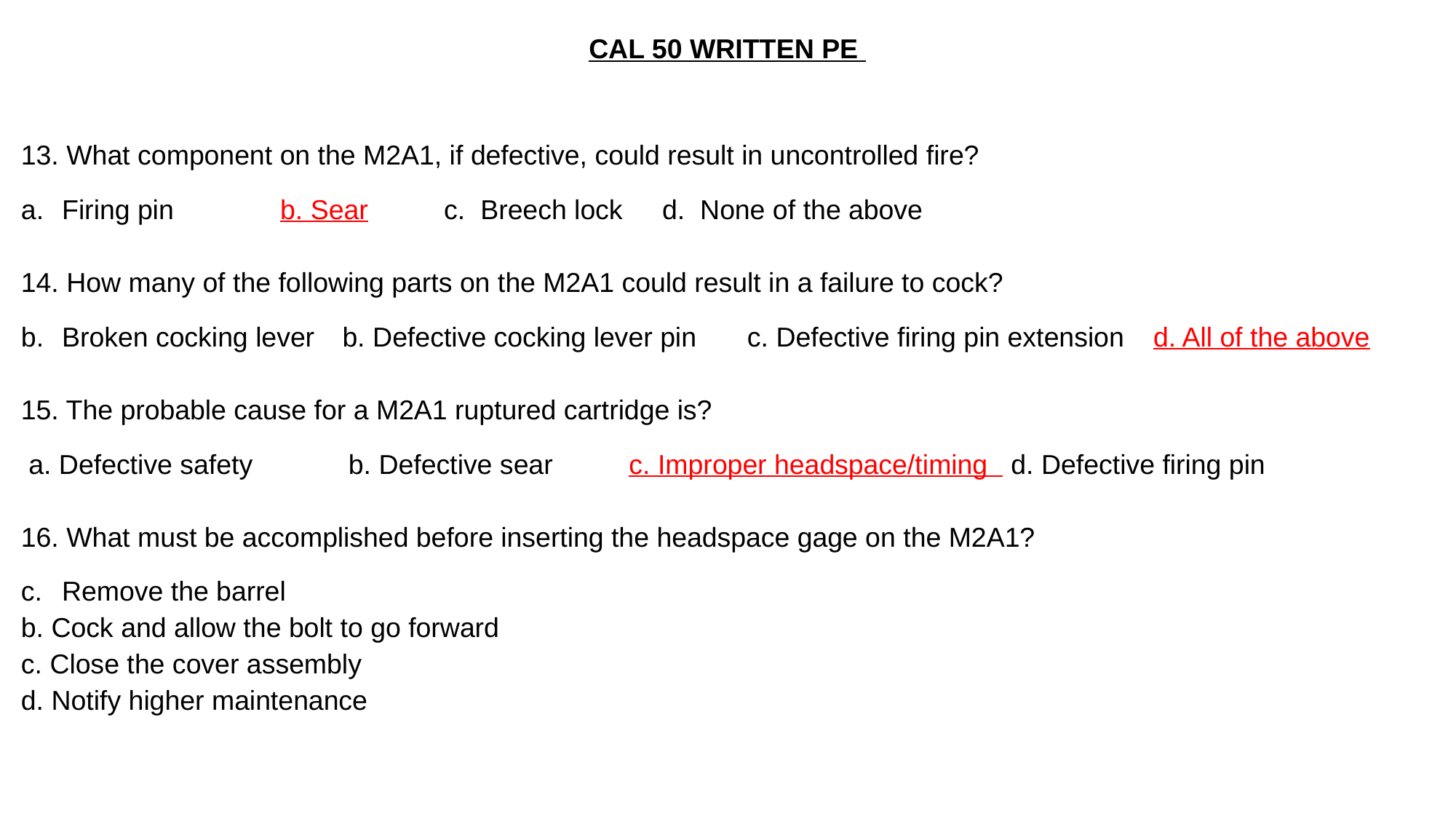

CAL 50 WRITTEN PE
13. What component on the M2A1, if defective, could result in uncontrolled fire?

Firing pin		b. Sear		c.  Breech lock	d.  None of the above

14. How many of the following parts on the M2A1 could result in a failure to cock?

Broken cocking lever	 b. Defective cocking lever pin 	    c. Defective firing pin extension 	d. All of the above

15. The probable cause for a M2A1 ruptured cartridge is?

 a. Defective safety       	b. Defective sear		 c. Improper headspace/timing  	 d. Defective firing pin

16. What must be accomplished before inserting the headspace gage on the M2A1?

Remove the barrel

b. Cock and allow the bolt to go forward

c. Close the cover assembly

d. Notify higher maintenance